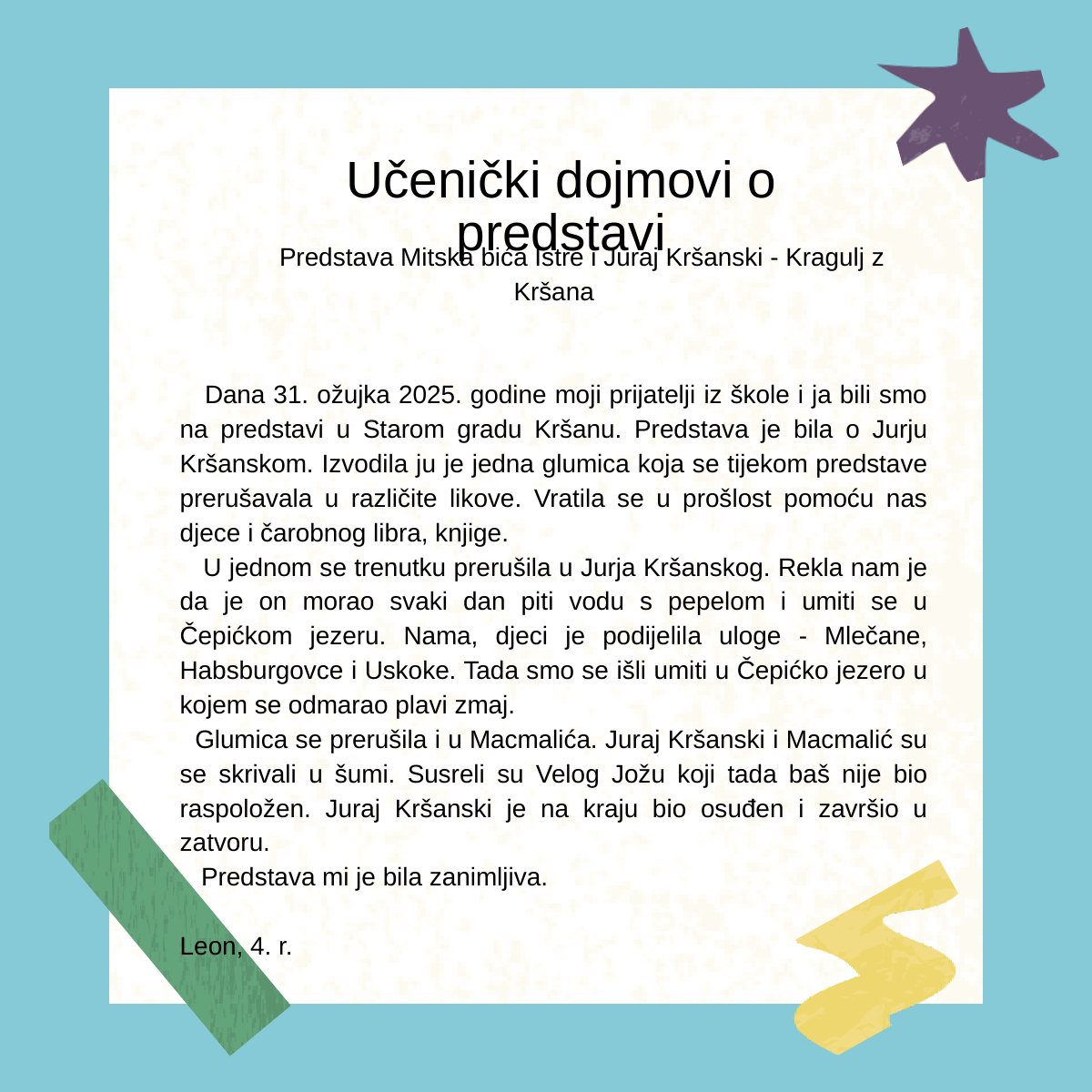

Učenički dojmovi o predstavi
        Predstava Mitska bića Istre i Juraj Kršanski - Kragulj z Kršana

   Dana 31. ožujka 2025. godine moji prijatelji iz škole i ja bili smo na predstavi u Starom gradu Kršanu. Predstava je bila o Jurju Kršanskom. Izvodila ju je jedna glumica koja se tijekom predstave prerušavala u različite likove. Vratila se u prošlost pomoću nas djece i čarobnog libra, knjige.
   U jednom se trenutku prerušila u Jurja Kršanskog. Rekla nam je da je on morao svaki dan piti vodu s pepelom i umiti se u Čepićkom jezeru. Nama, djeci je podijelila uloge - Mlečane, Habsburgovce i Uskoke. Tada smo se išli umiti u Čepićko jezero u kojem se odmarao plavi zmaj.
  Glumica se prerušila i u Macmalića. Juraj Kršanski i Macmalić su se skrivali u šumi. Susreli su Velog Jožu koji tada baš nije bio raspoložen. Juraj Kršanski je na kraju bio osuđen i završio u zatvoru.
   Predstava mi je bila zanimljiva.
                                                                                                  Leon, 4. r.